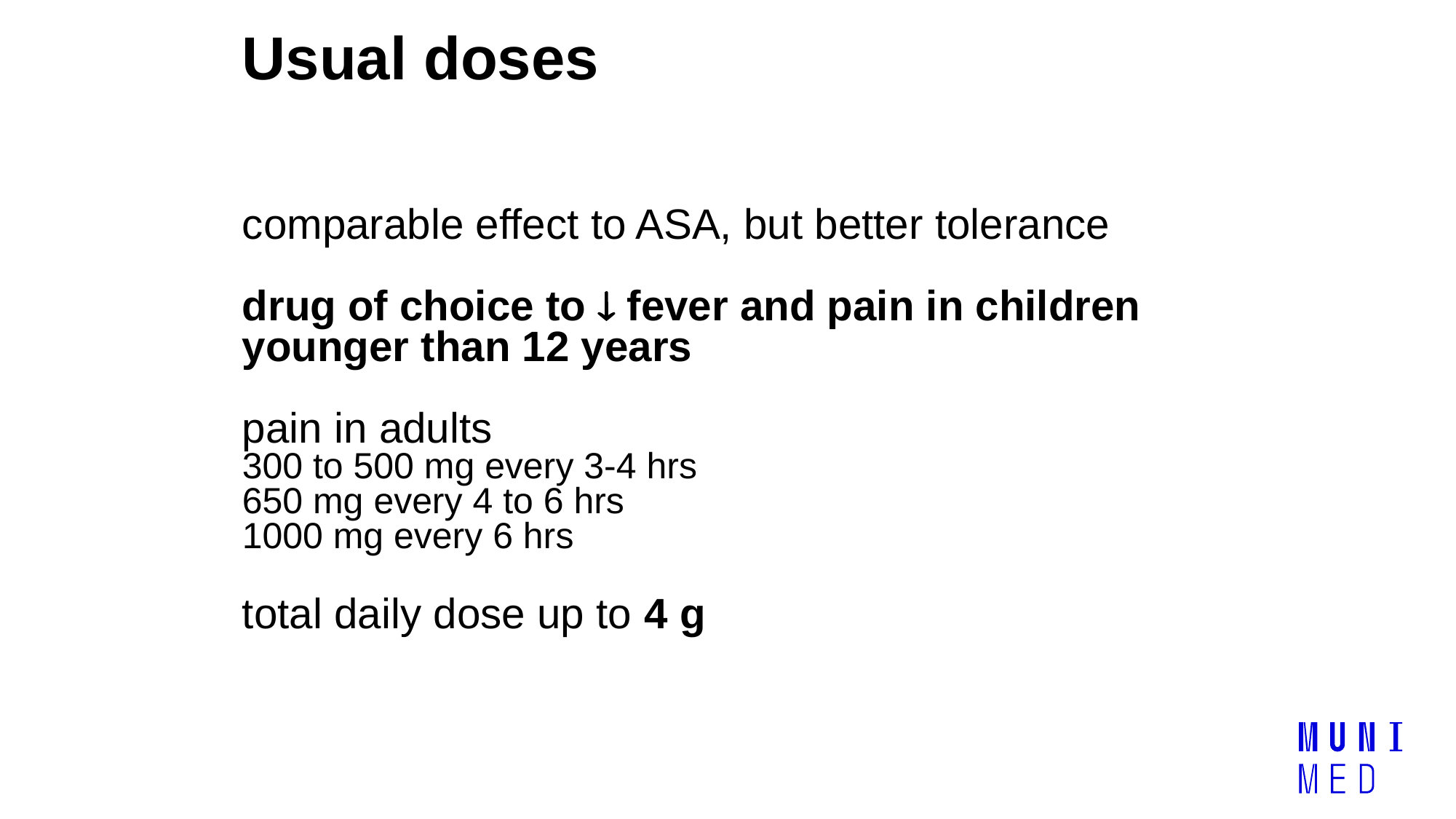

# Usual doses
comparable effect to ASA, but better tolerance

drug of choice to ↓ fever and pain in children younger than 12 years

pain in adults
300 to 500 mg every 3-4 hrs
650 mg every 4 to 6 hrs
1000 mg every 6 hrs

total daily dose up to 4 g